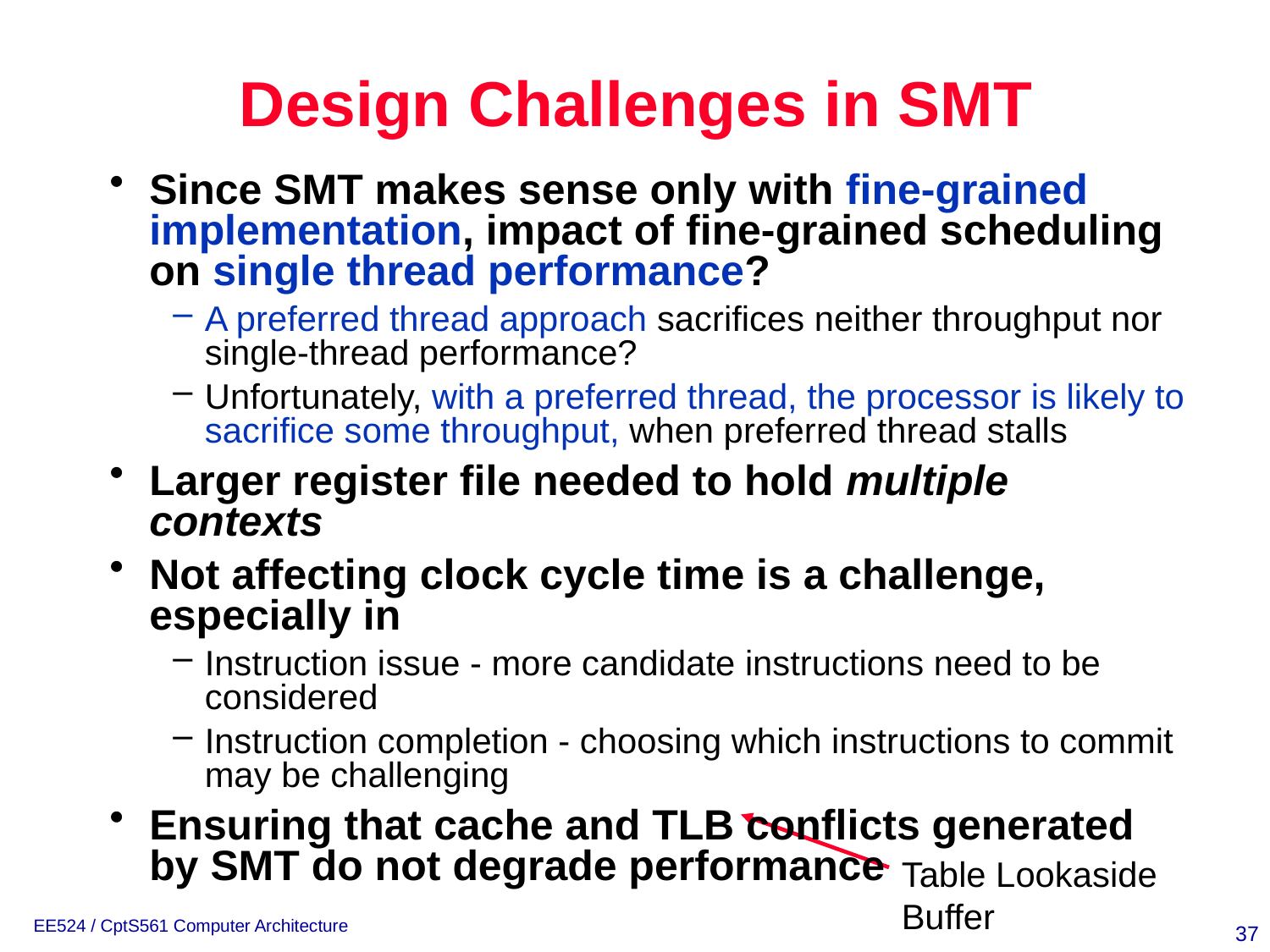

# Design Challenges in SMT
Since SMT makes sense only with fine-grained implementation, impact of fine-grained scheduling on single thread performance?
A preferred thread approach sacrifices neither throughput nor single-thread performance?
Unfortunately, with a preferred thread, the processor is likely to sacrifice some throughput, when preferred thread stalls
Larger register file needed to hold multiple contexts
Not affecting clock cycle time is a challenge, especially in
Instruction issue - more candidate instructions need to be considered
Instruction completion - choosing which instructions to commit may be challenging
Ensuring that cache and TLB conflicts generated by SMT do not degrade performance

Table Lookaside Buffer